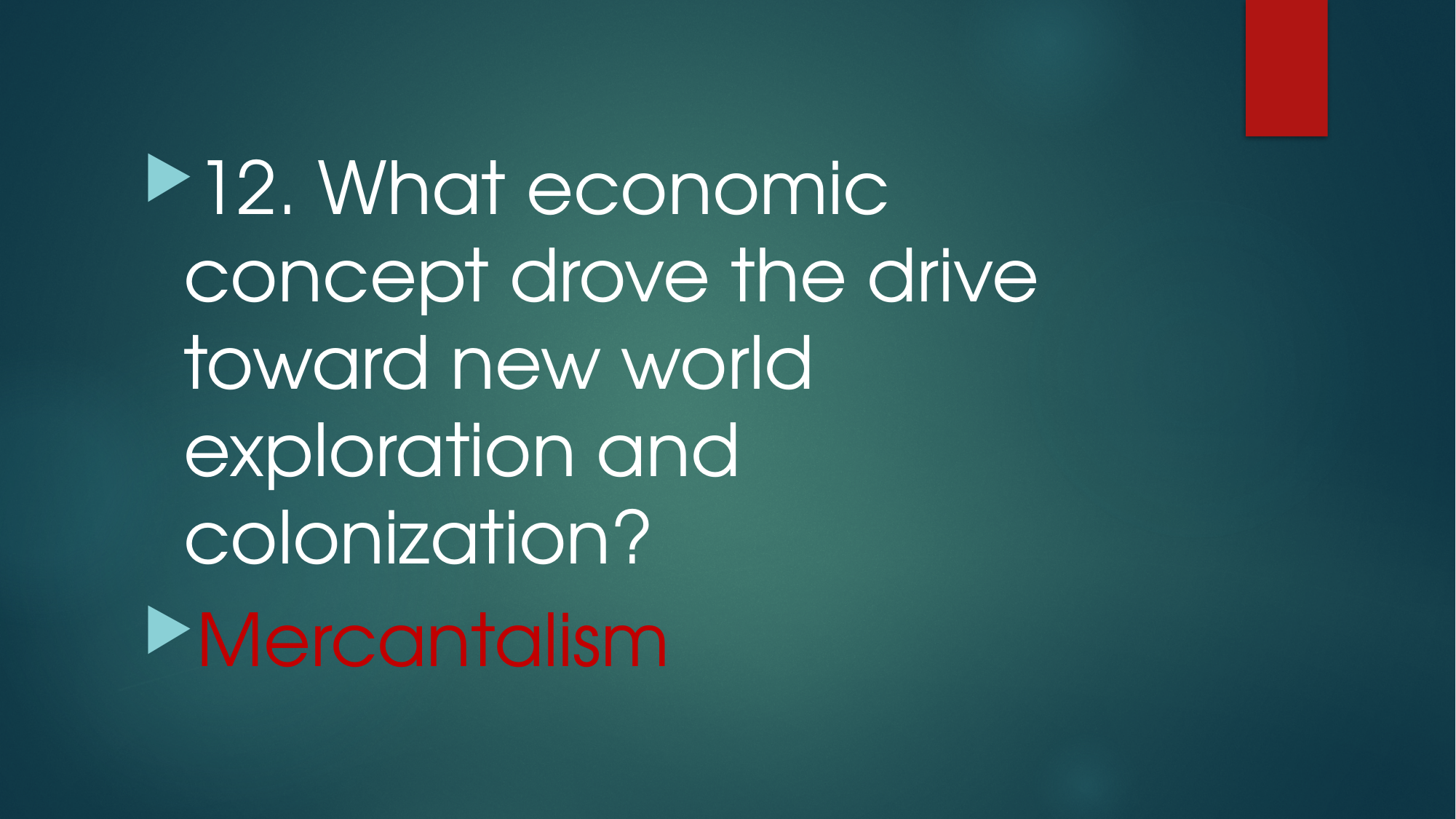

#
12. What economic concept drove the drive toward new world exploration and colonization?
Mercantalism